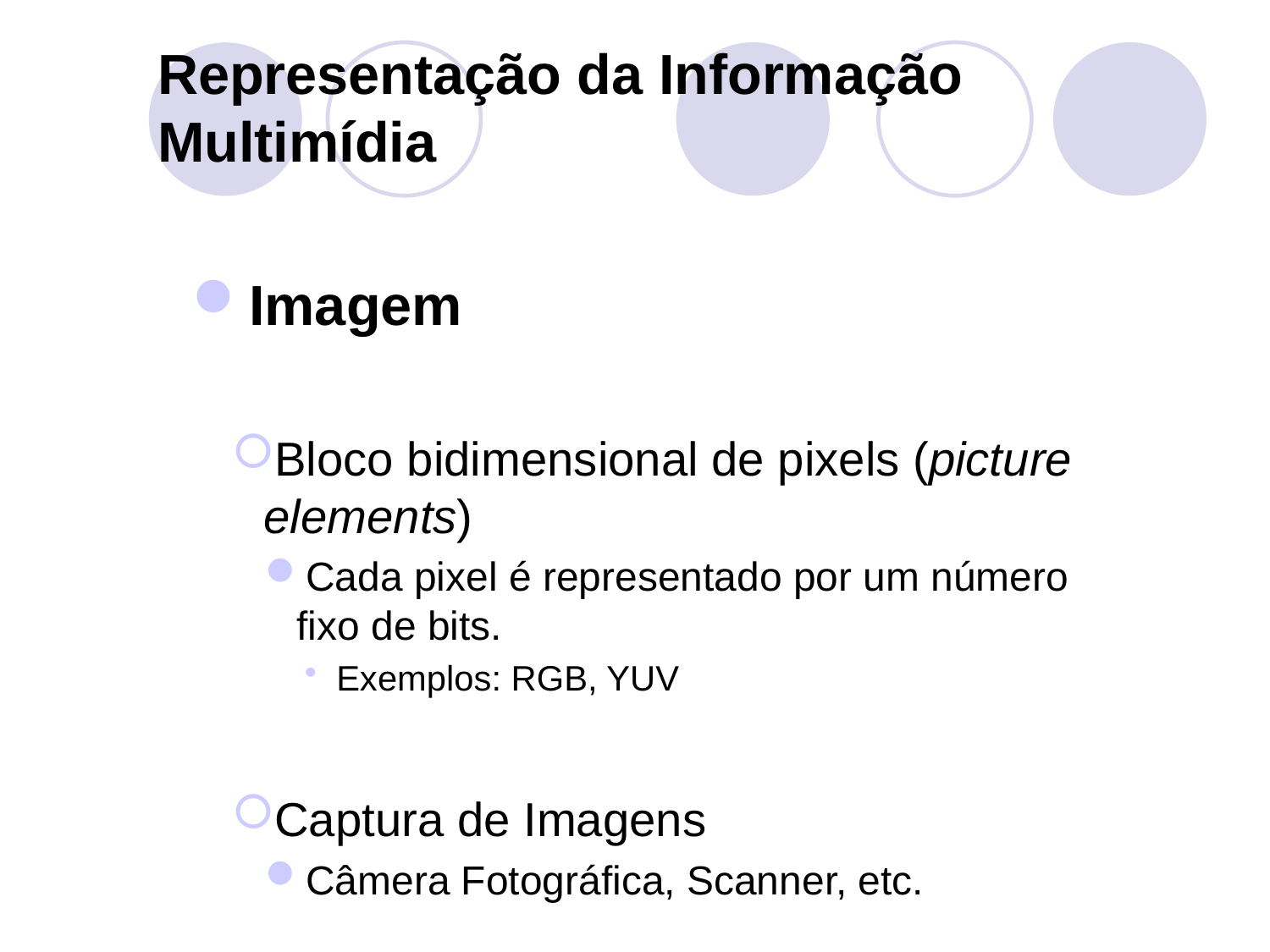

Representação da Informação Multimídia
Imagem

Bloco bidimensional de pixels (picture elements)
Cada pixel é representado por um número fixo de bits.
Exemplos: RGB, YUV

Captura de Imagens
Câmera Fotográfica, Scanner, etc.